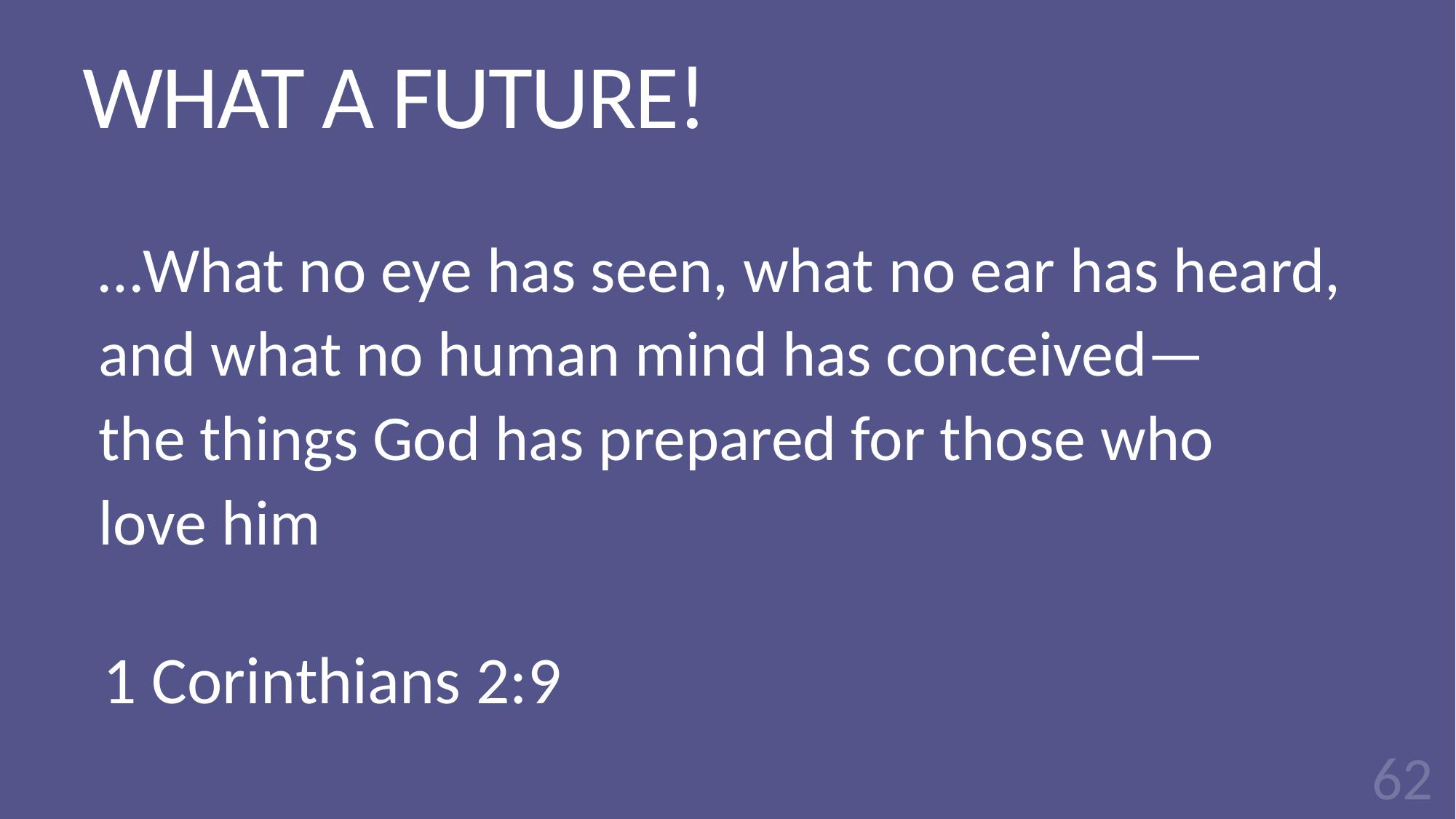

# WHAT A FUTURE!
…What no eye has seen, what no ear has heard,
and what no human mind has conceived—
the things God has prepared for those who
love him
1 Corinthians 2:9
62